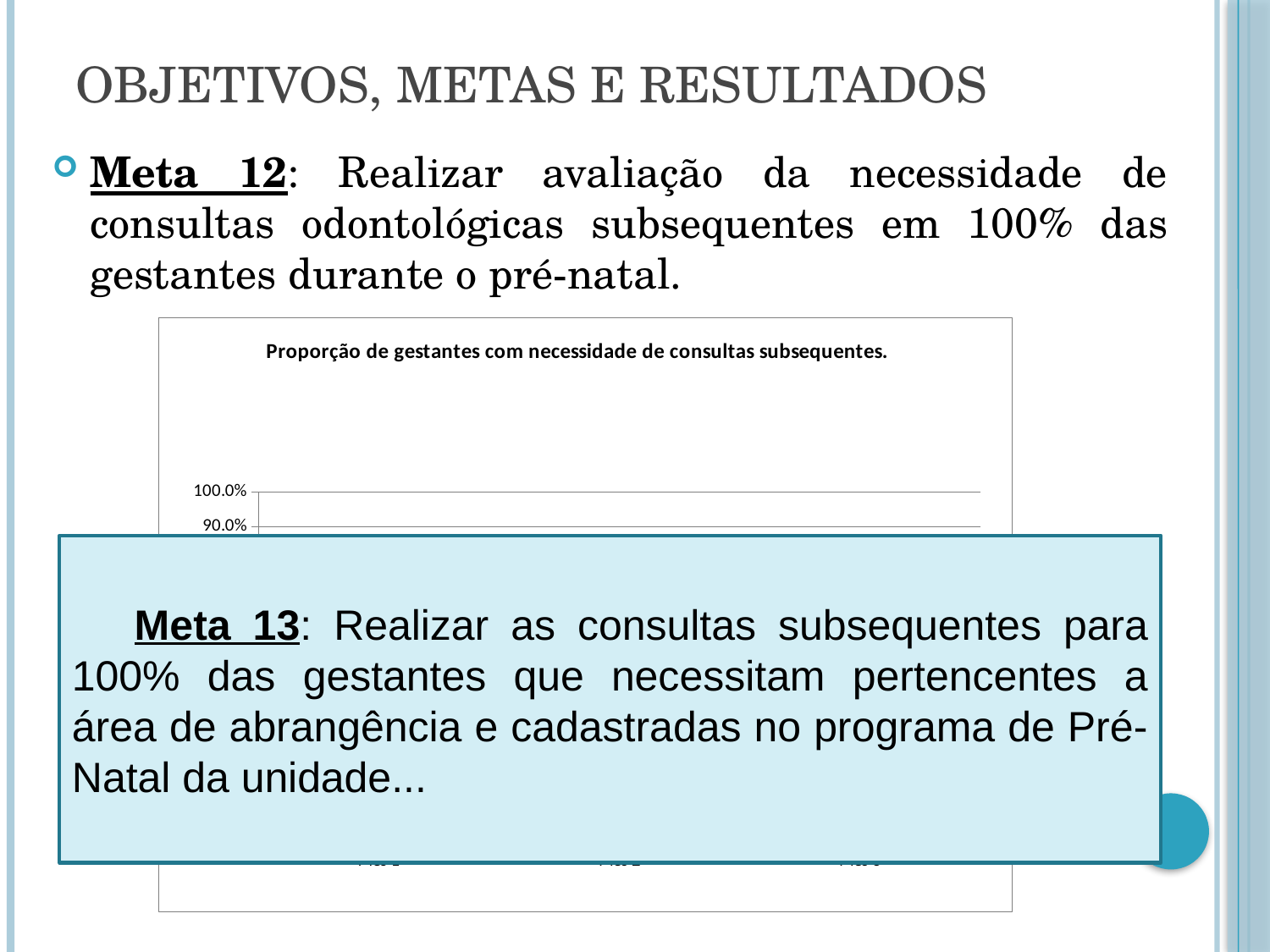

# Objetivos, Metas e Resultados
Meta 12: Realizar avaliação da necessidade de consultas odontológicas subsequentes em 100% das gestantes durante o pré-natal.

### Chart:

| Category | Proporção de gestantes com necessidade de consultas subsequentes.    |
|---|---|
| Mês 1 | 0.7142857142857146 |
| Mês 2 | 0.8571428571428577 |
| Mês 3 | 0.8125 |
Meta 13: Realizar as consultas subsequentes para 100% das gestantes que necessitam pertencentes a área de abrangência e cadastradas no programa de Pré-Natal da unidade...